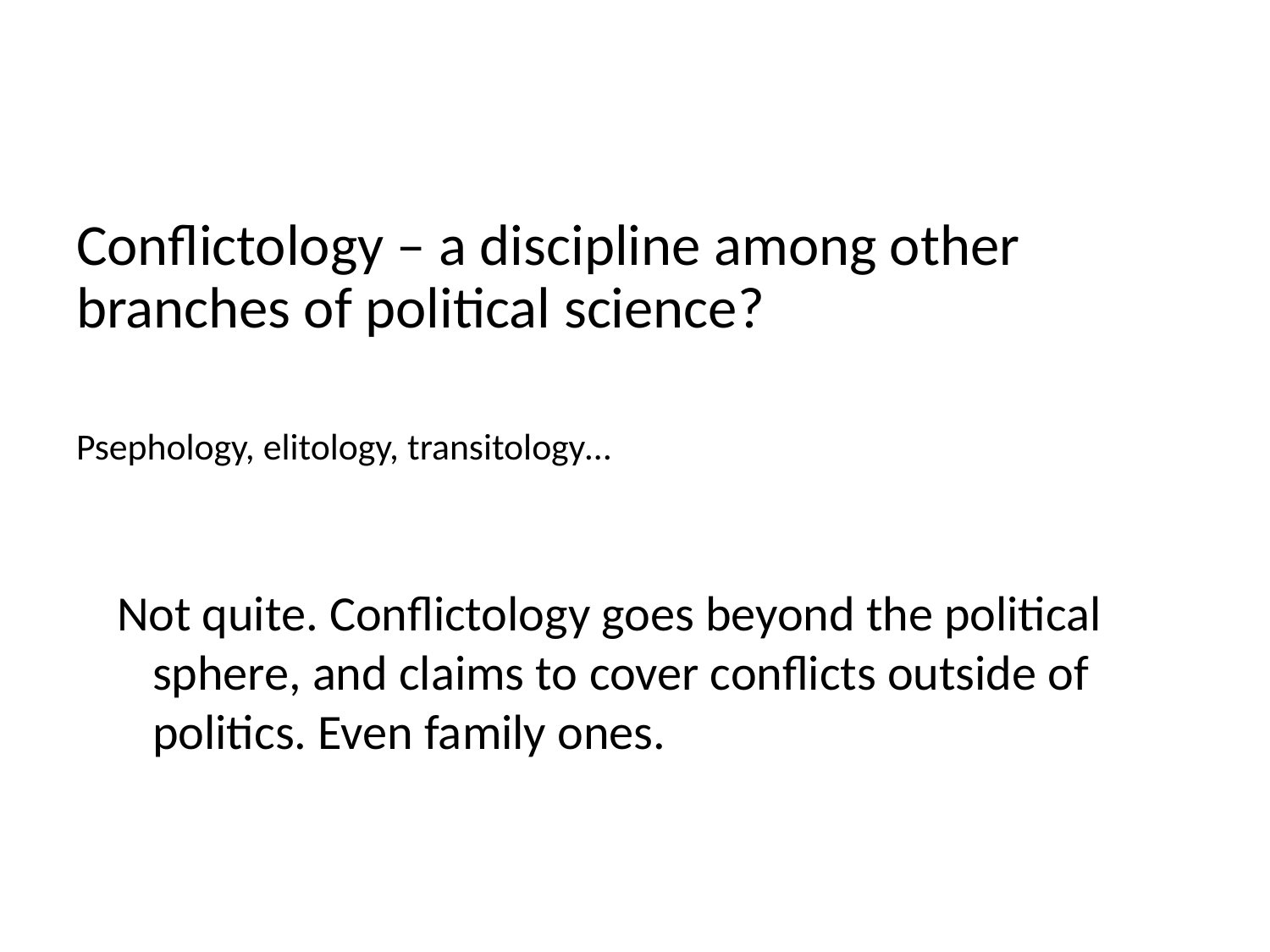

# Conflictology – a discipline among other branches of political science?
Psephology, elitology, transitology…
Not quite. Conflictology goes beyond the political sphere, and claims to cover conflicts outside of politics. Even family ones.